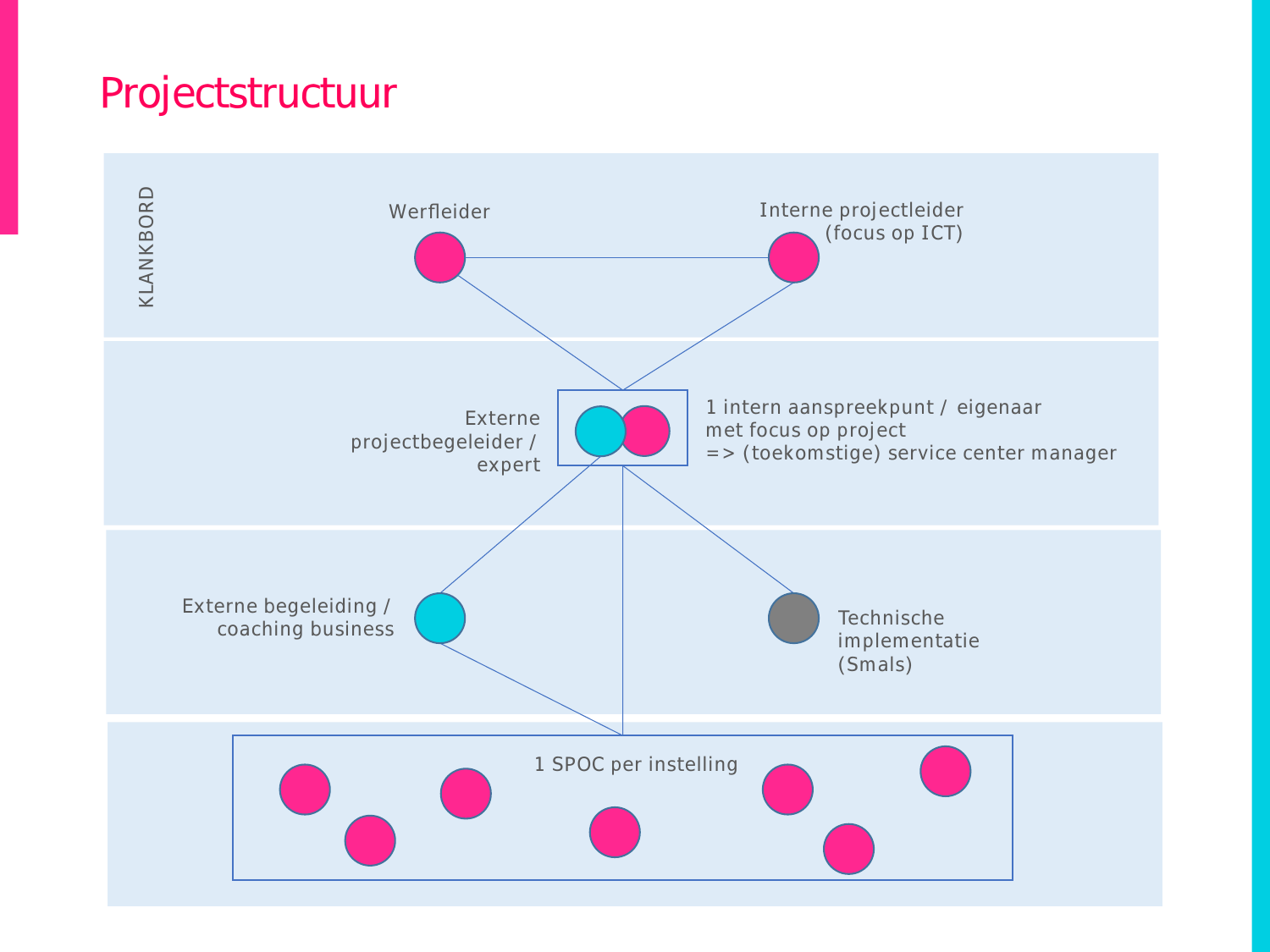

# Projectstructuur

Interne projectleider (focus op ICT)
Werfleider
KLANKBORD

1 intern aanspreekpunt / eigenaar
met focus op project
=> (toekomstige) service center manager

Externe projectbegeleider / expert

Externe begeleiding /
coaching business

Technische implementatie (Smals)

1 SPOC per instelling

18